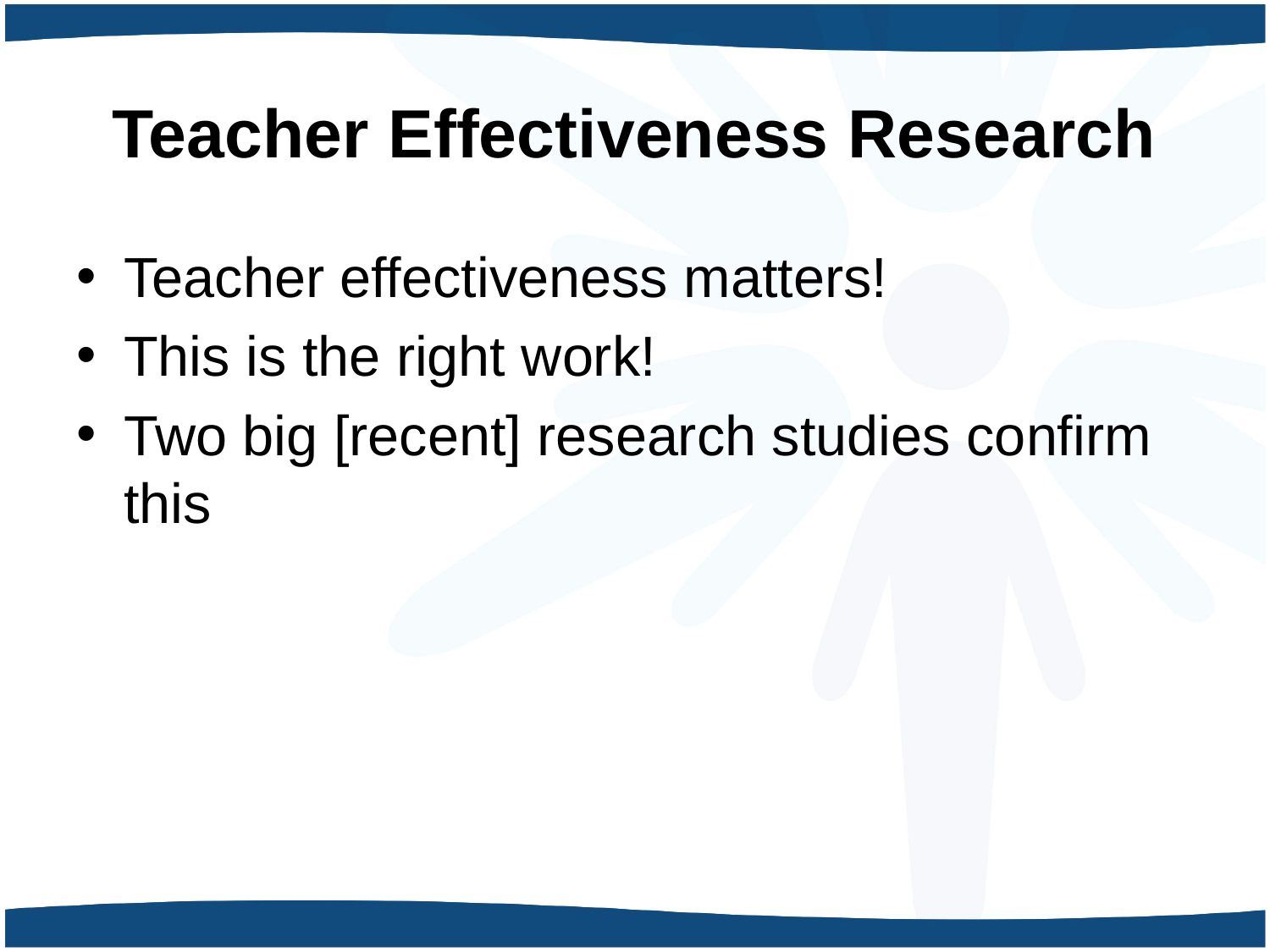

# Teacher Effectiveness Research
Teacher effectiveness matters!
This is the right work!
Two big [recent] research studies confirm this